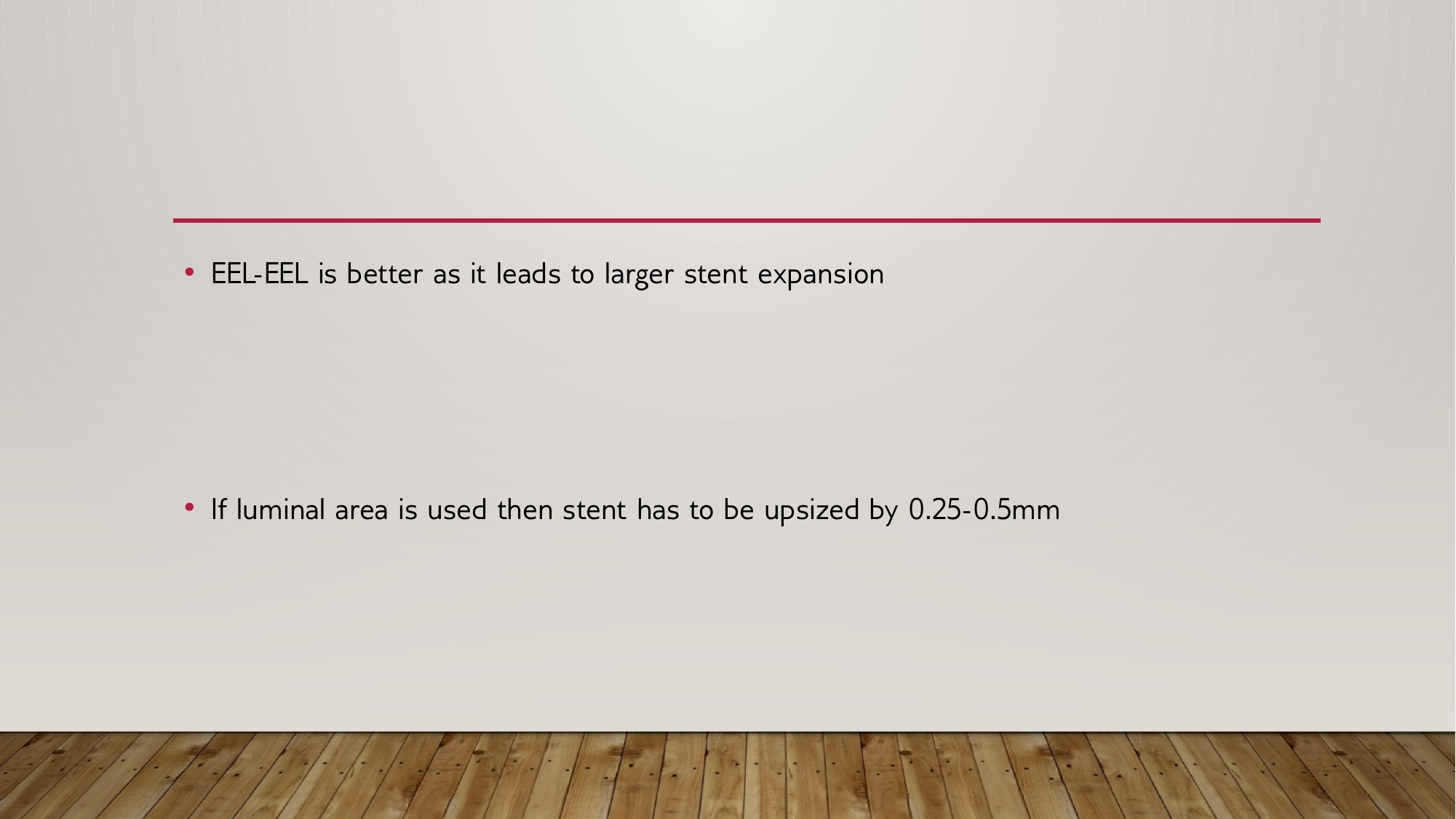

#
EEL-EEL is better as it leads to larger stent expansion

If luminal area is used then stent has to be upsized by 0.25-0.5mm